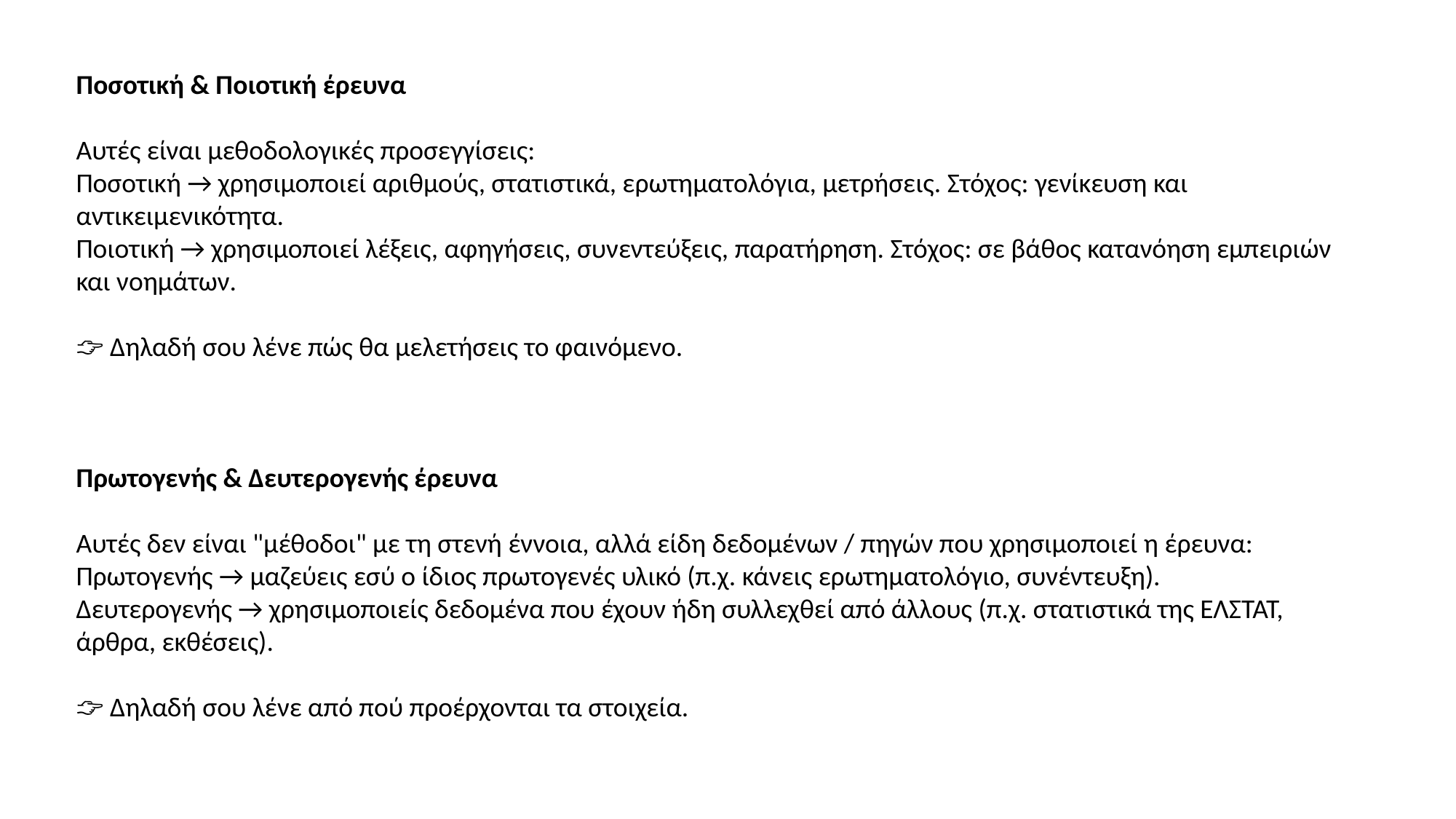

Ποσοτική & Ποιοτική έρευνα

Αυτές είναι μεθοδολογικές προσεγγίσεις:
Ποσοτική → χρησιμοποιεί αριθμούς, στατιστικά, ερωτηματολόγια, μετρήσεις. Στόχος: γενίκευση και αντικειμενικότητα.
Ποιοτική → χρησιμοποιεί λέξεις, αφηγήσεις, συνεντεύξεις, παρατήρηση. Στόχος: σε βάθος κατανόηση εμπειριών και νοημάτων.

👉 Δηλαδή σου λένε πώς θα μελετήσεις το φαινόμενο.

Πρωτογενής & Δευτερογενής έρευνα

Αυτές δεν είναι "μέθοδοι" με τη στενή έννοια, αλλά είδη δεδομένων / πηγών που χρησιμοποιεί η έρευνα:
Πρωτογενής → μαζεύεις εσύ ο ίδιος πρωτογενές υλικό (π.χ. κάνεις ερωτηματολόγιο, συνέντευξη).
Δευτερογενής → χρησιμοποιείς δεδομένα που έχουν ήδη συλλεχθεί από άλλους (π.χ. στατιστικά της ΕΛΣΤΑΤ, άρθρα, εκθέσεις).

👉 Δηλαδή σου λένε από πού προέρχονται τα στοιχεία.